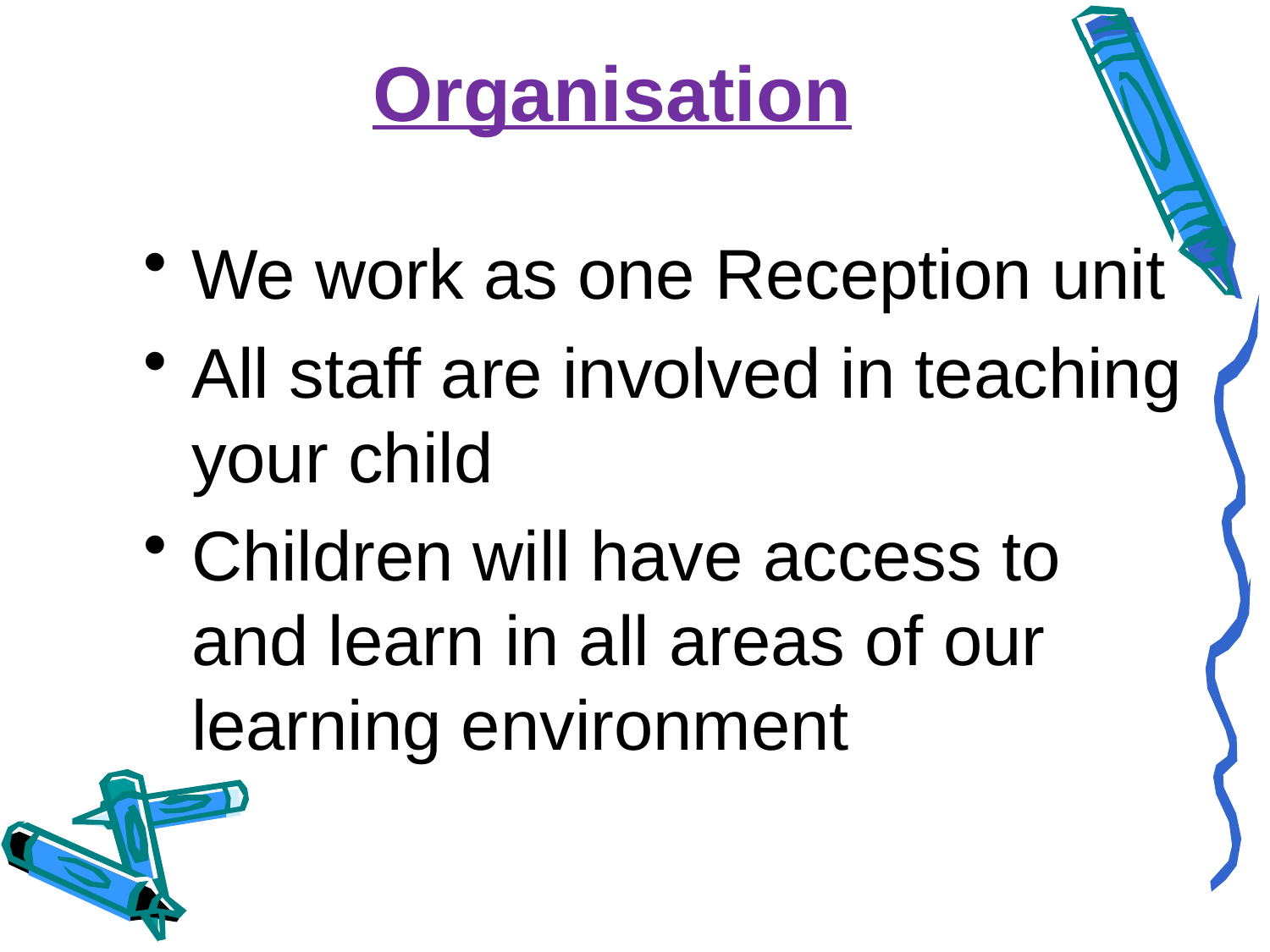

# Organisation
We work as one Reception unit
All staff are involved in teaching your child
Children will have access to and learn in all areas of our learning environment